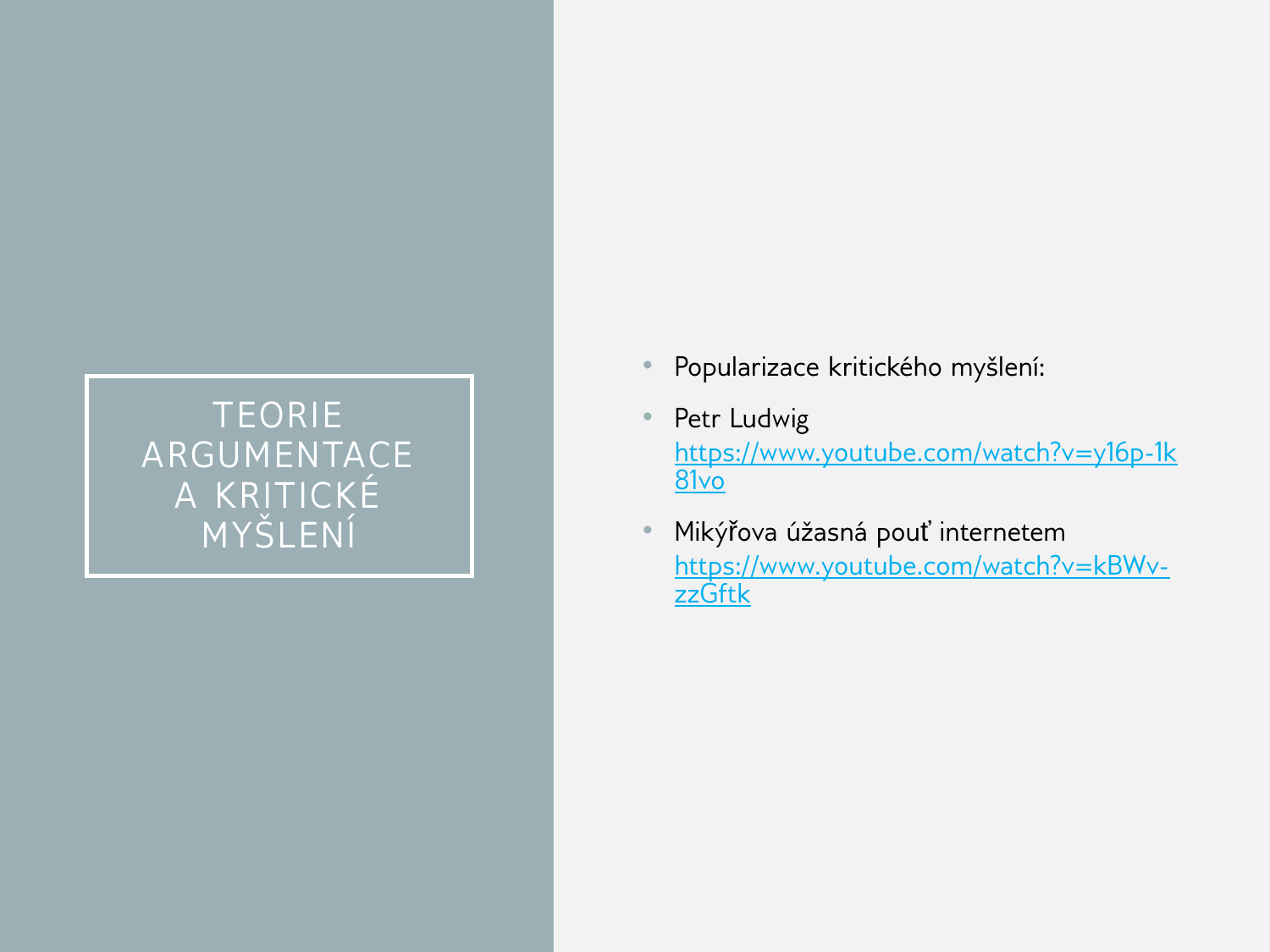

Popularizace kritického myšlení:
Petr Ludwig https://www.youtube.com/watch?v=y16p-1k81vo
Mikýřova úžasná pouť internetem https://www.youtube.com/watch?v=kBWv-zzGftk

# Teorie argumentace a kritické myšlení